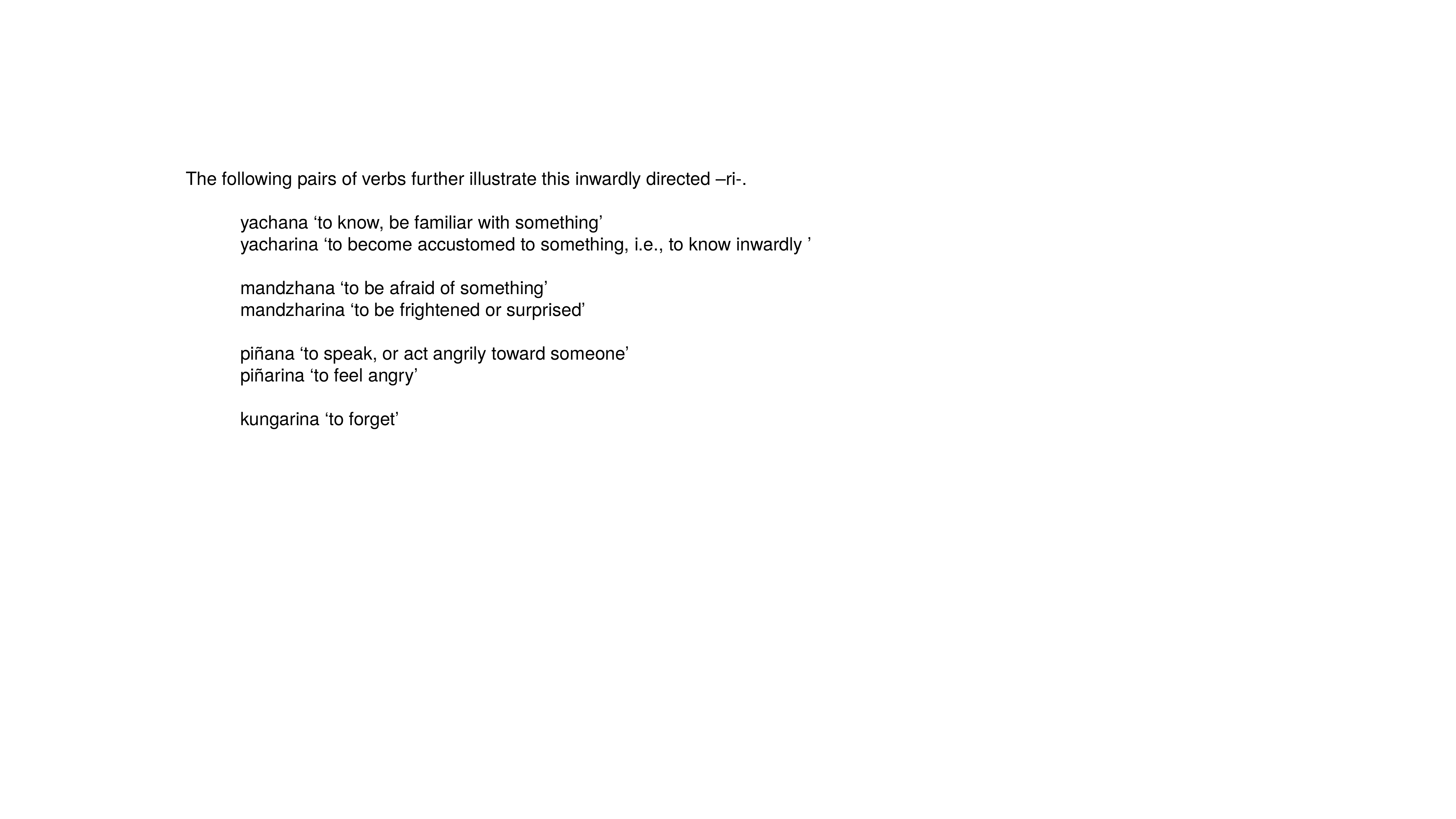

The following pairs of verbs further illustrate this inwardly directed –ri-.

	yachana ‘to know, be familiar with something’
	yacharina ‘to become accustomed to something, i.e., to know inwardly ’

	mandzhana ‘to be afraid of something’
	mandzharina ‘to be frightened or surprised’

	piñana ‘to speak, or act angrily toward someone’
	piñarina ‘to feel angry’

	kungarina ‘to forget’